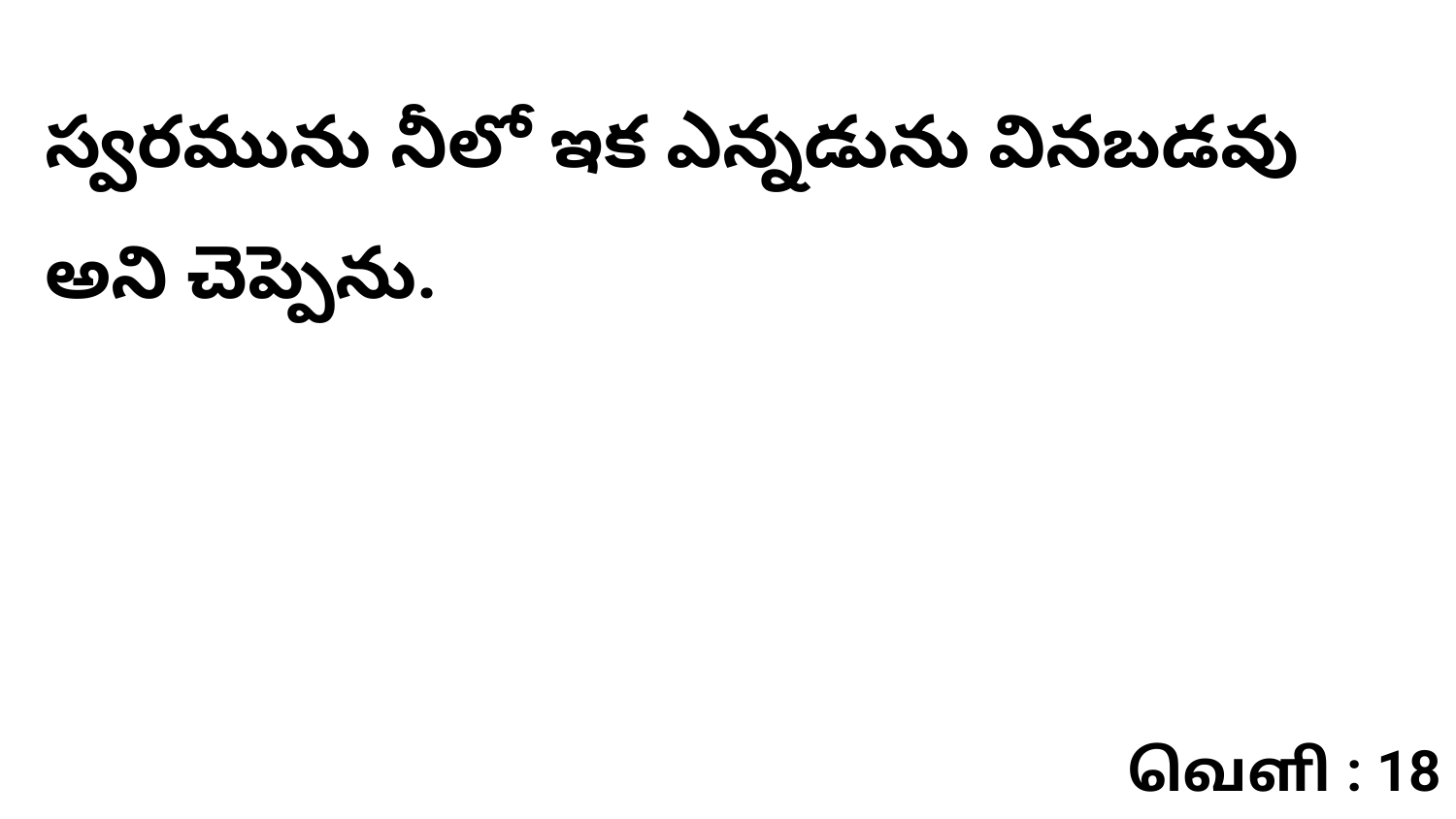

స్వరమును నీలో ఇక ఎన్నడును వినబడవు అని చెప్పెను.
வெளி : 18